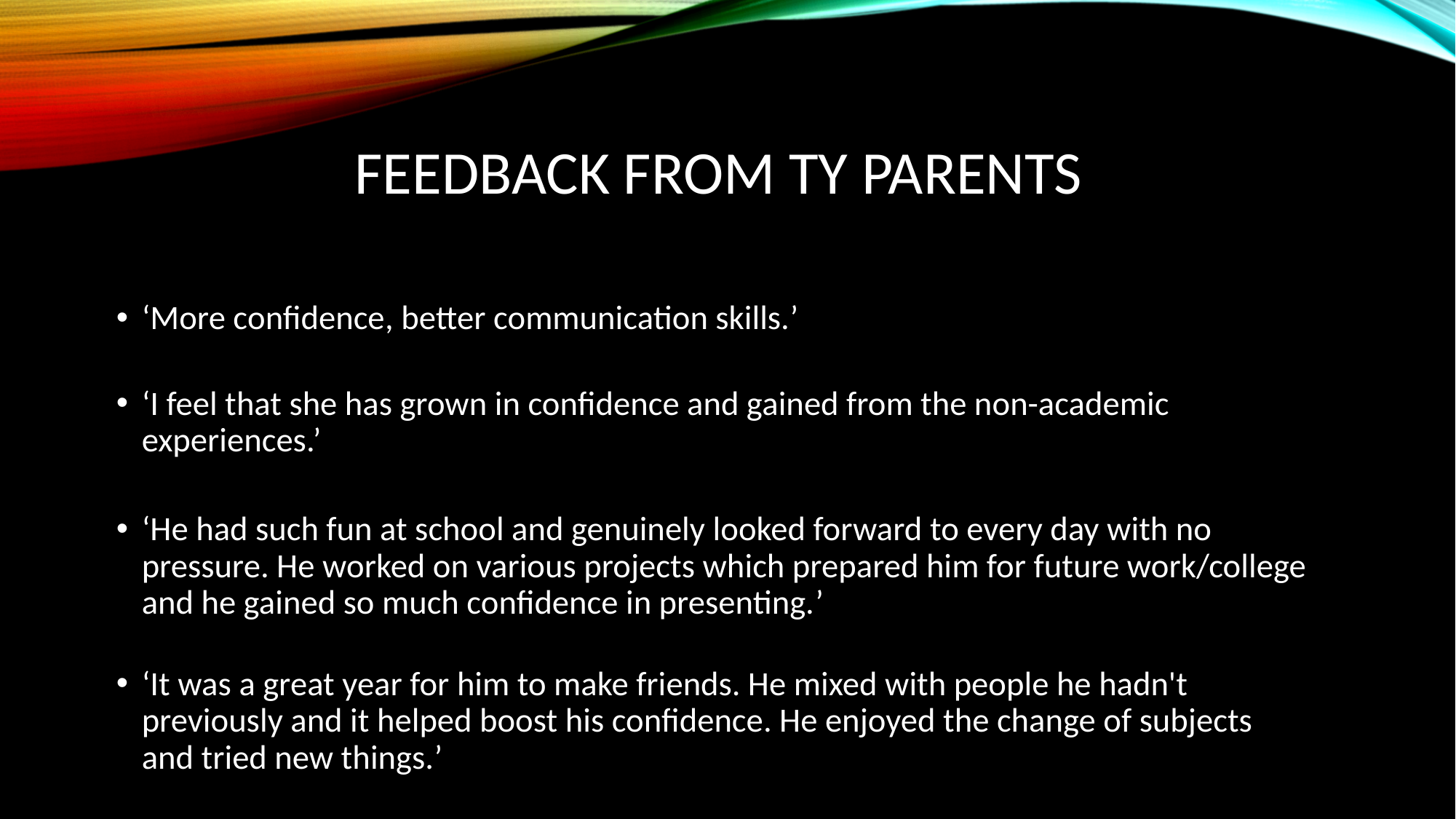

# Feedback from TY Parents
‘More confidence, better communication skills.’
‘I feel that she has grown in confidence and gained from the non-academic experiences.’

‘He had such fun at school and genuinely looked forward to every day with no pressure. He worked on various projects which prepared him for future work/college and he gained so much confidence in presenting.’
‘It was a great year for him to make friends. He mixed with people he hadn't previously and it helped boost his confidence. He enjoyed the change of subjects and tried new things.’